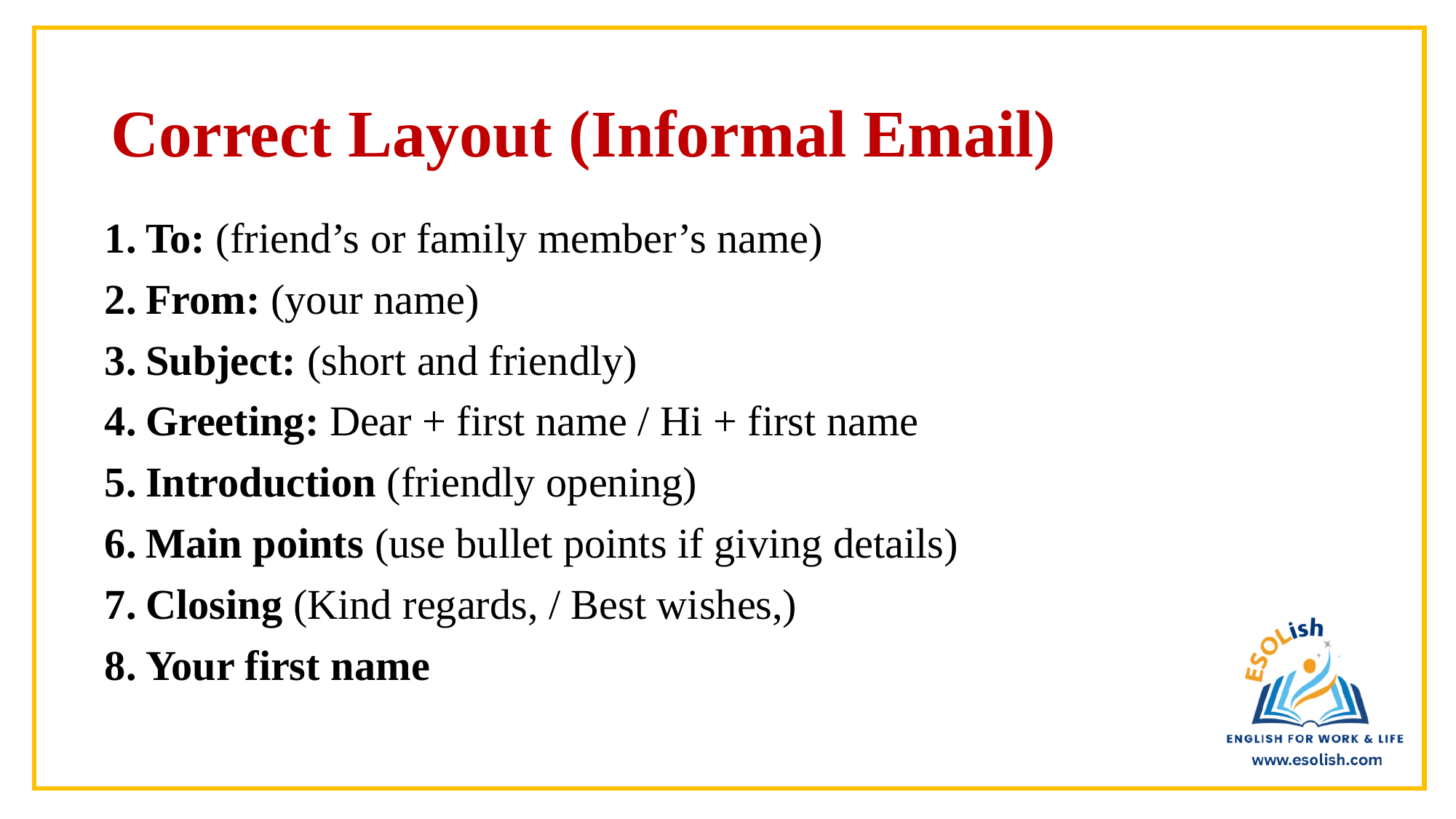

# Correct Layout (Informal Email)
To: (friend’s or family member’s name)
From: (your name)
Subject: (short and friendly)
Greeting: Dear + first name / Hi + first name
Introduction (friendly opening)
Main points (use bullet points if giving details)
Closing (Kind regards, / Best wishes,)
Your first name